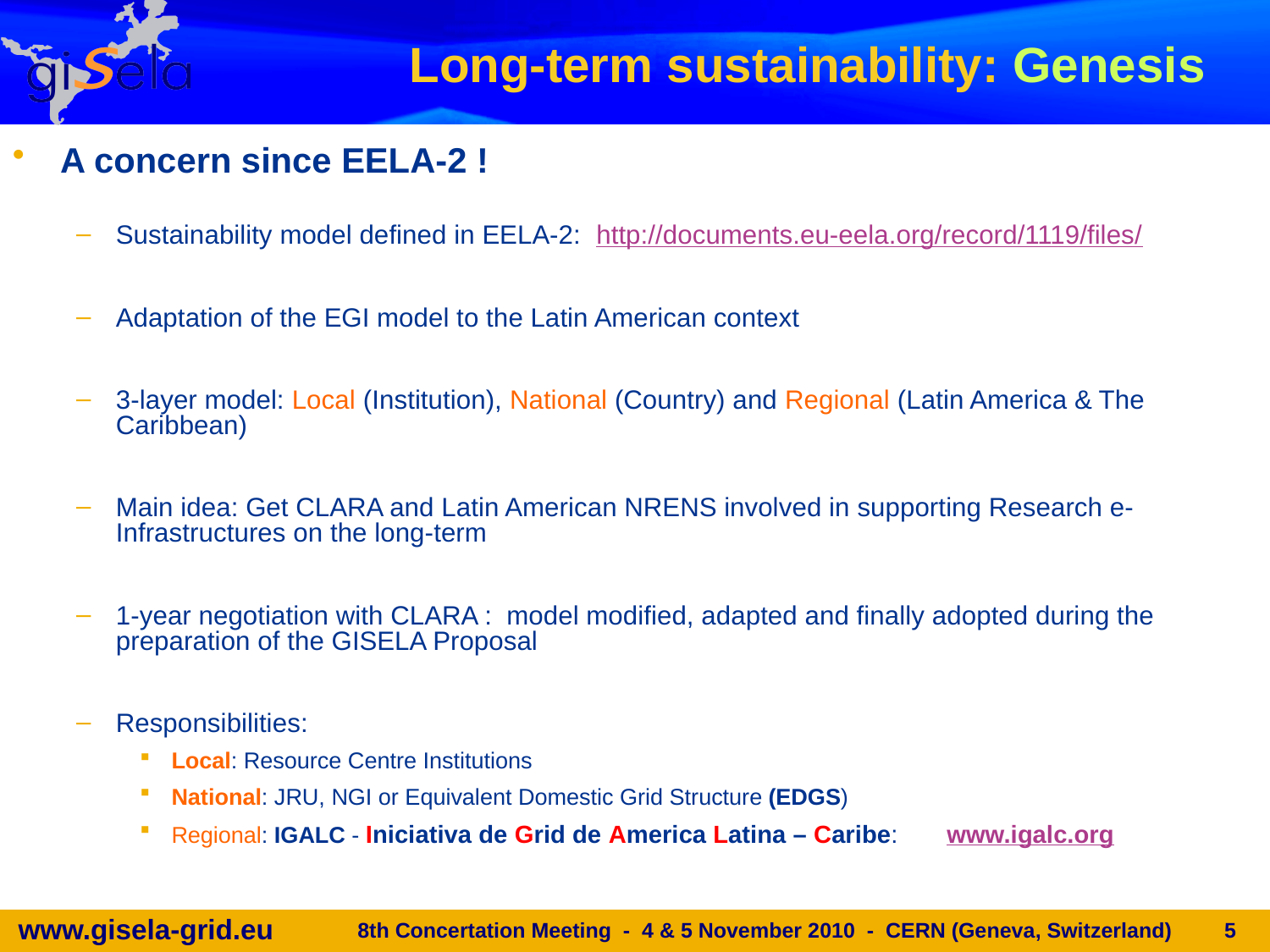

# Long-term sustainability: Genesis
A concern since EELA-2 !
Sustainability model defined in EELA-2:  http://documents.eu-eela.org/record/1119/files/
Adaptation of the EGI model to the Latin American context
3-layer model: Local (Institution), National (Country) and Regional (Latin America & The Caribbean)
Main idea: Get CLARA and Latin American NRENS involved in supporting Research e-Infrastructures on the long-term
1-year negotiation with CLARA :  model modified, adapted and finally adopted during the preparation of the GISELA Proposal
Responsibilities:
Local: Resource Centre Institutions
National: JRU, NGI or Equivalent Domestic Grid Structure (EDGS)
Regional: IGALC - Iniciativa de Grid de America Latina – Caribe:       www.igalc.org

8th Concertation Meeting  -  4 & 5 November 2010  -  CERN (Geneva, Switzerland)
5